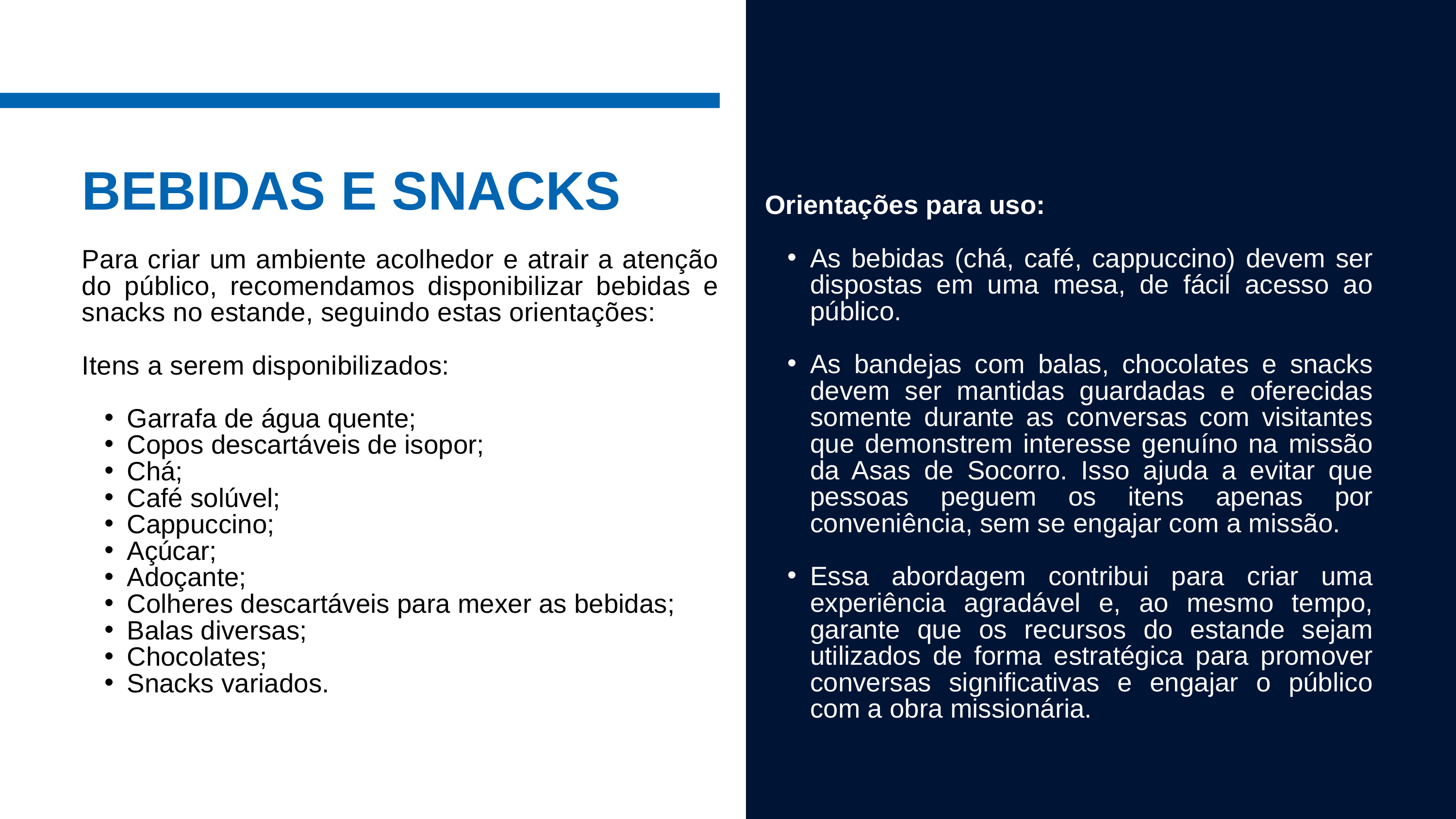

BEBIDAS E SNACKS

Para criar um ambiente acolhedor e atrair a atenção do público, recomendamos disponibilizar bebidas e snacks no estande, seguindo estas orientações:

Itens a serem disponibilizados:

Garrafa de água quente;
Copos descartáveis de isopor;
Chá;
Café solúvel;
Cappuccino;
Açúcar;
Adoçante;
Colheres descartáveis para mexer as bebidas;
Balas diversas;
Chocolates;
Snacks variados.

Orientações para uso:

As bebidas (chá, café, cappuccino) devem ser dispostas em uma mesa, de fácil acesso ao público.

As bandejas com balas, chocolates e snacks devem ser mantidas guardadas e oferecidas somente durante as conversas com visitantes que demonstrem interesse genuíno na missão da Asas de Socorro. Isso ajuda a evitar que pessoas peguem os itens apenas por conveniência, sem se engajar com a missão.

Essa abordagem contribui para criar uma experiência agradável e, ao mesmo tempo, garante que os recursos do estande sejam utilizados de forma estratégica para promover conversas significativas e engajar o público com a obra missionária.